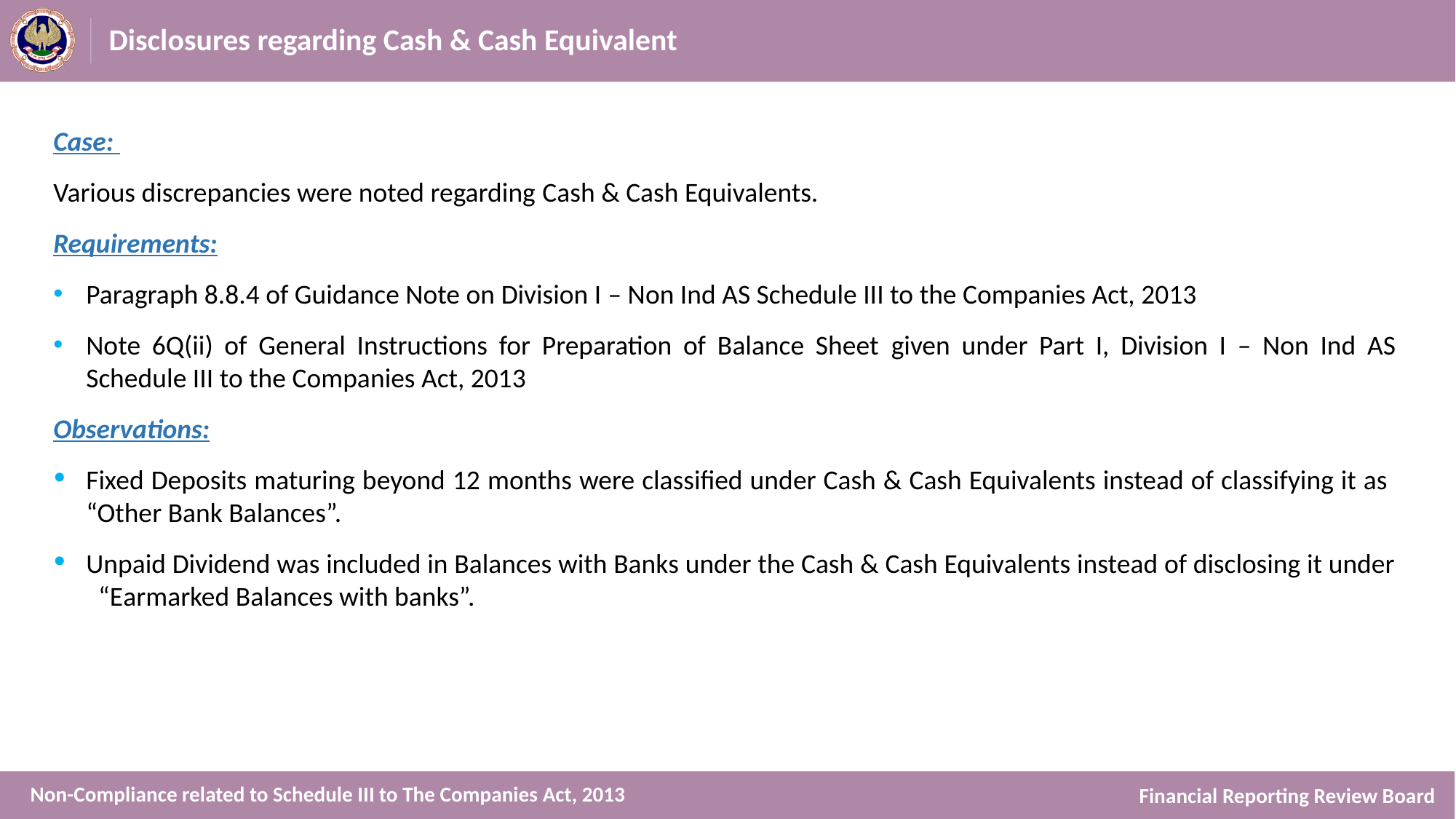

# Disclosures regarding Cash & Cash Equivalent
Case:
Various discrepancies were noted regarding Cash & Cash Equivalents.
Requirements:
Paragraph 8.8.4 of Guidance Note on Division I – Non Ind AS Schedule III to the Companies Act, 2013
Note 6Q(ii) of General Instructions for Preparation of Balance Sheet given under Part I, Division I – Non Ind AS Schedule III to the Companies Act, 2013
Observations:
Fixed Deposits maturing beyond 12 months were classified under Cash & Cash Equivalents instead of classifying it as  “Other Bank Balances”.
Unpaid Dividend was included in Balances with Banks under the Cash & Cash Equivalents instead of disclosing it under   “Earmarked Balances with banks”.

Non-Compliance related to Schedule III to The Companies Act, 2013